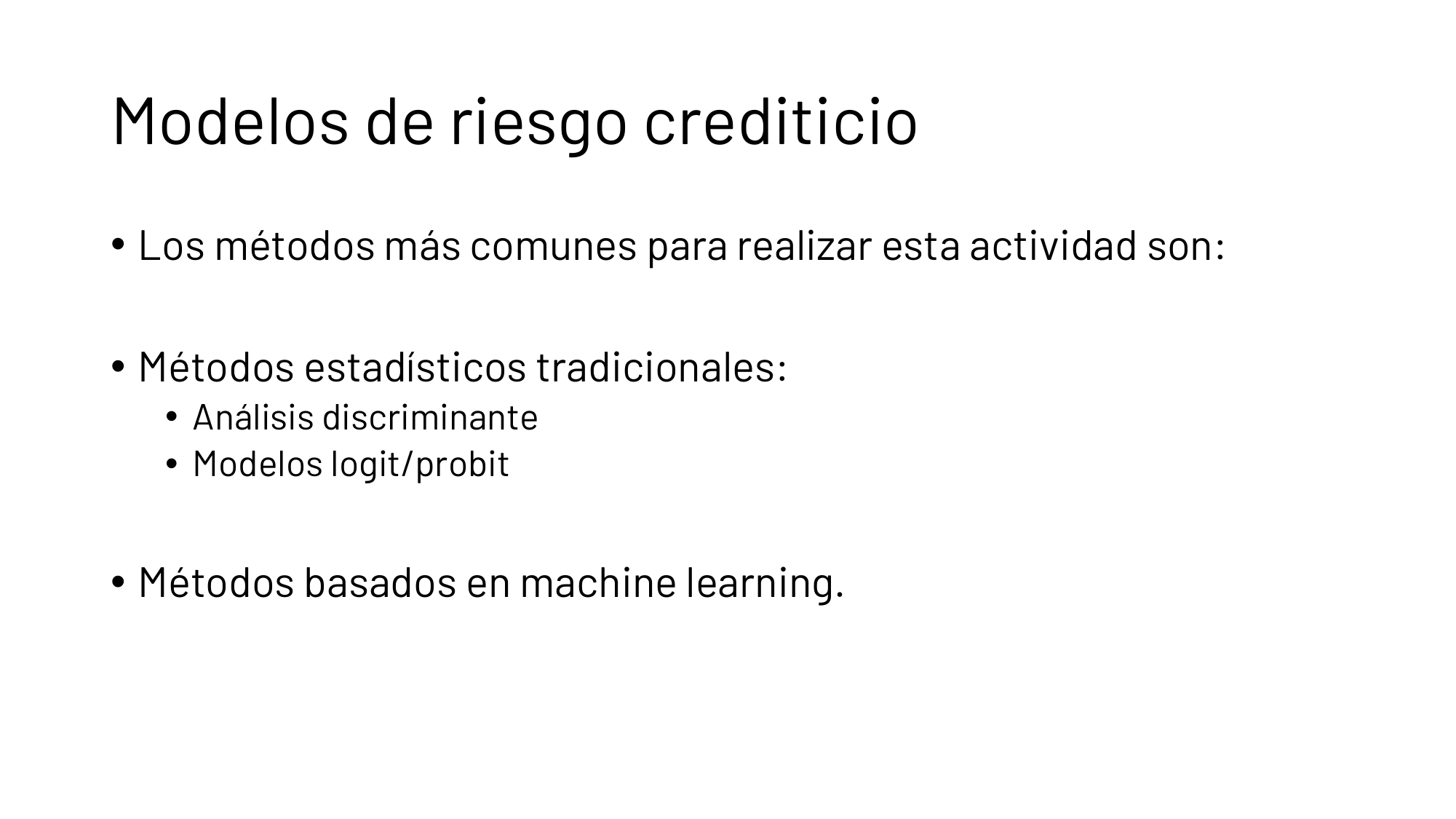

# Modelos de riesgo crediticio
Los métodos más comunes para realizar esta actividad son:

Métodos estadísticos tradicionales:
Análisis discriminante
Modelos logit/probit

Métodos basados en machine learning.